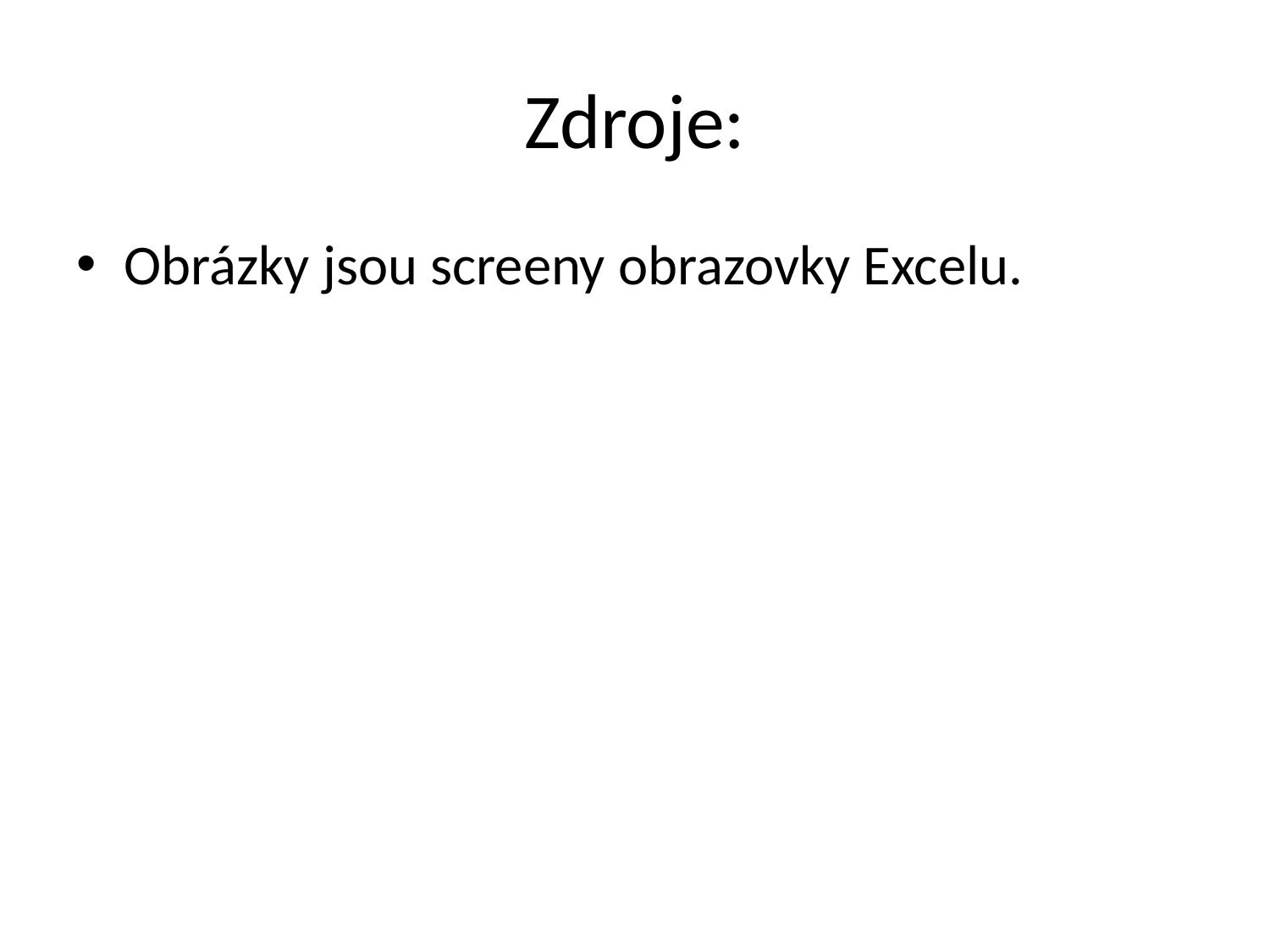

# Zdroje:
Obrázky jsou screeny obrazovky Excelu.